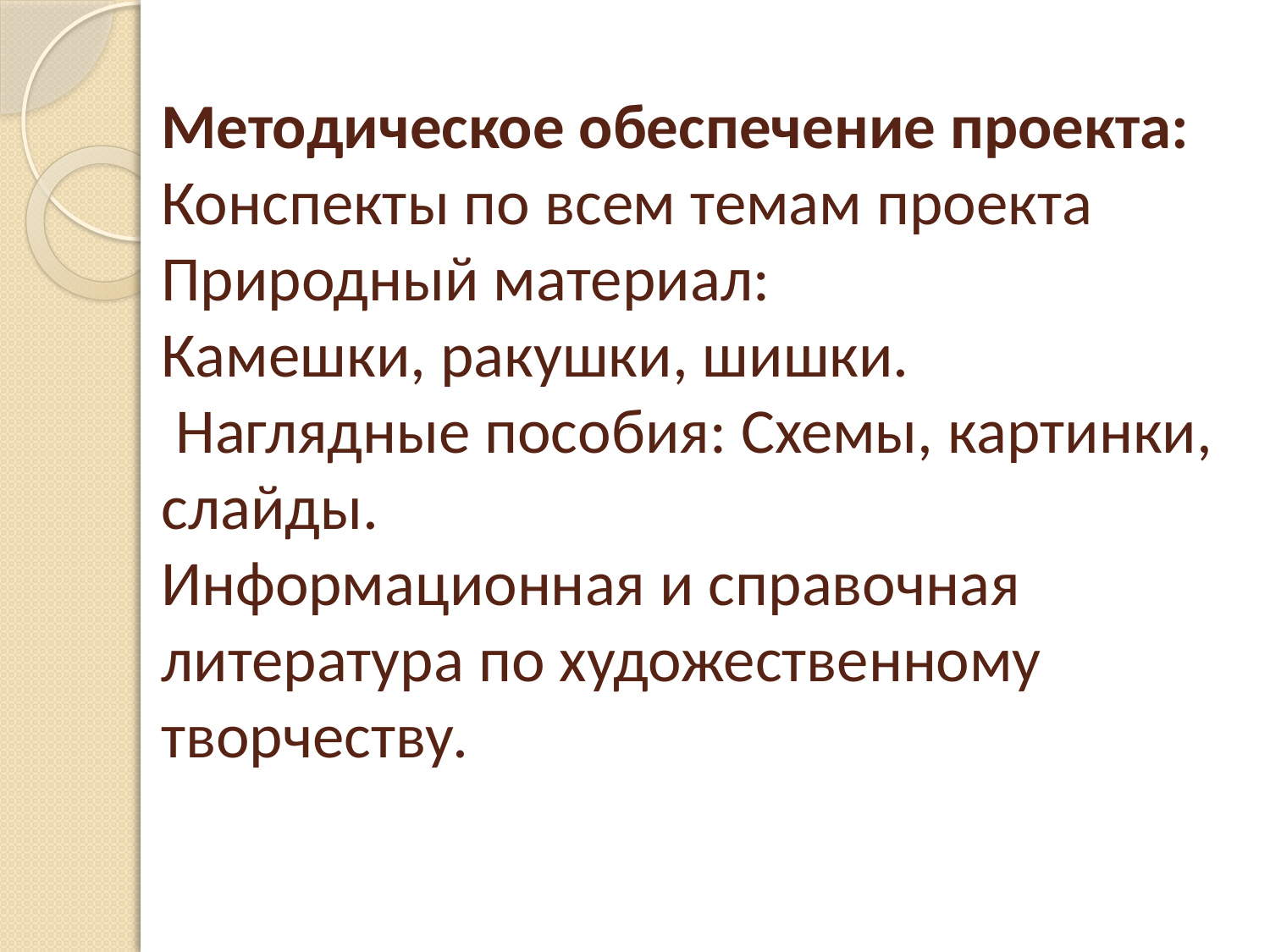

# Методическое обеспечение проекта: Конспекты по всем темам проекта Природный материал: Камешки, ракушки, шишки. Наглядные пособия: Схемы, картинки, слайды. Информационная и справочная литература по художественному творчеству.